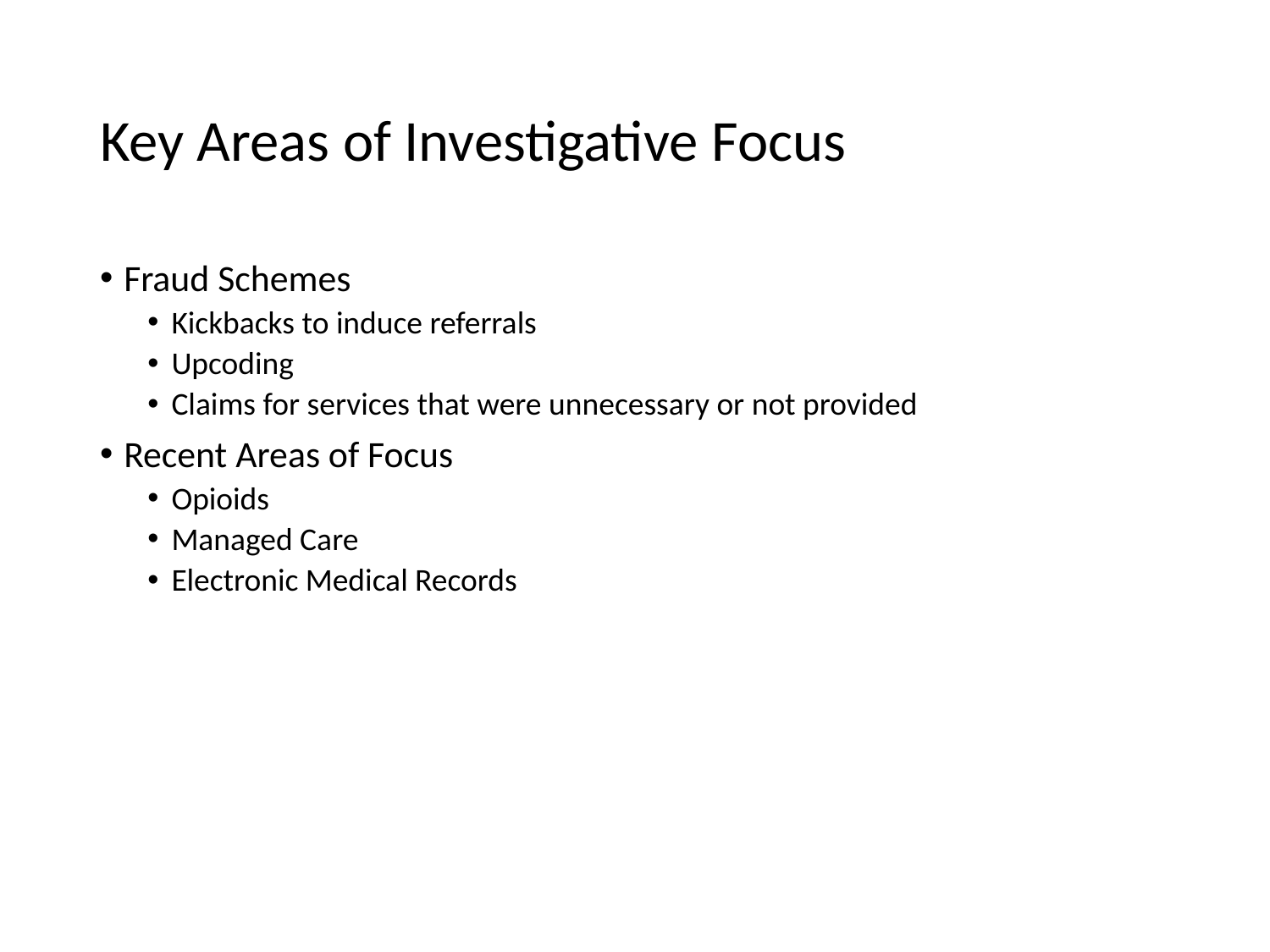

# Key Areas of Investigative Focus
Fraud Schemes
Kickbacks to induce referrals
Upcoding
Claims for services that were unnecessary or not provided
Recent Areas of Focus
Opioids
Managed Care
Electronic Medical Records